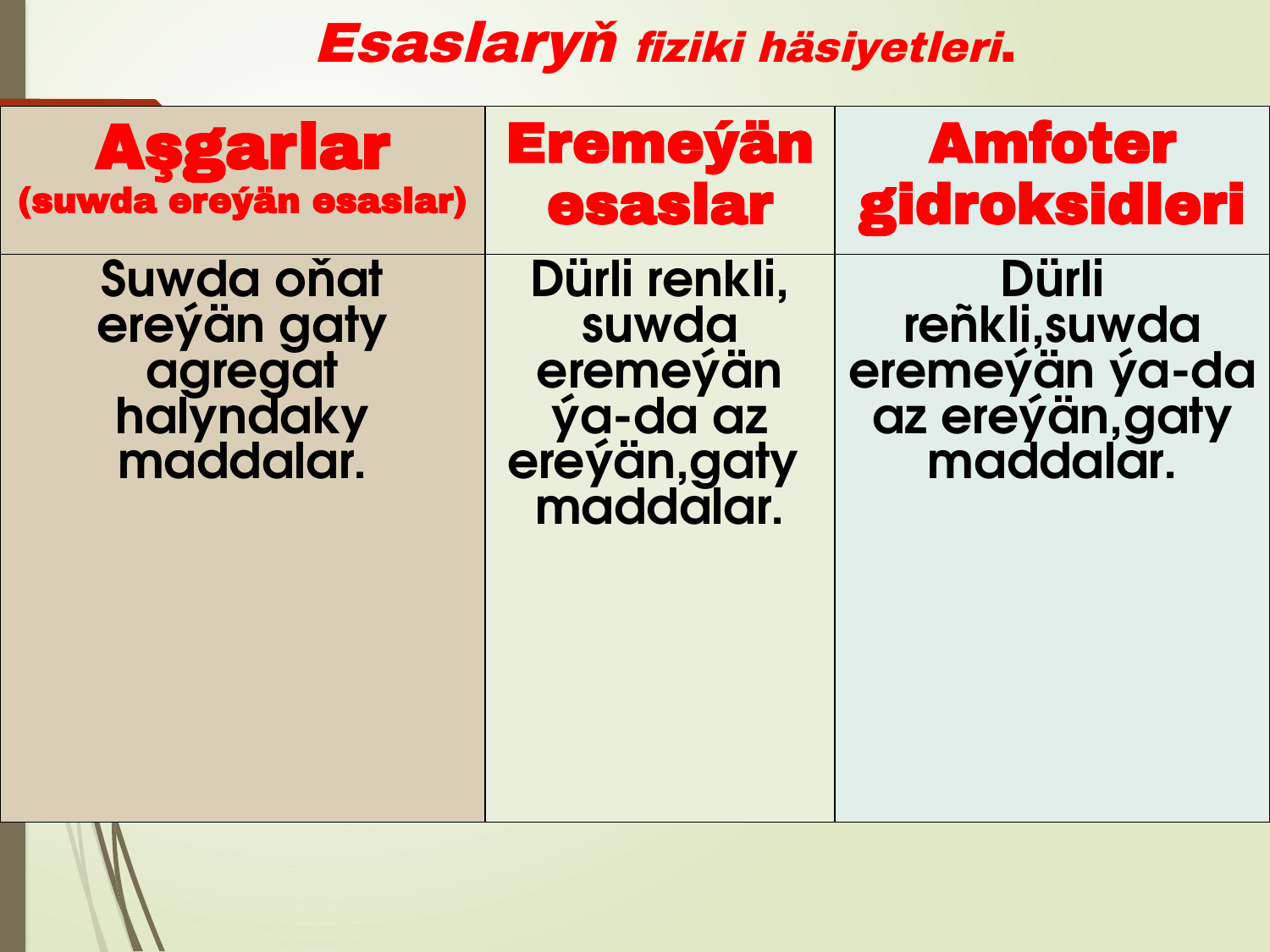

Esaslaryň fiziki häsiyetleri.
| Aşgarlar (suwda ereýän esaslar) | Eremeýän esaslar | Amfoter gidroksidleri |
| --- | --- | --- |
| Suwda oňat ereýän gaty agregat halyndaky maddalar. | Dürli renkli, suwda eremeýän ýa-da az ereýän,gaty maddalar. | Dürli reñkli,suwda eremeýän ýa-da az ereýän,gaty maddalar. |